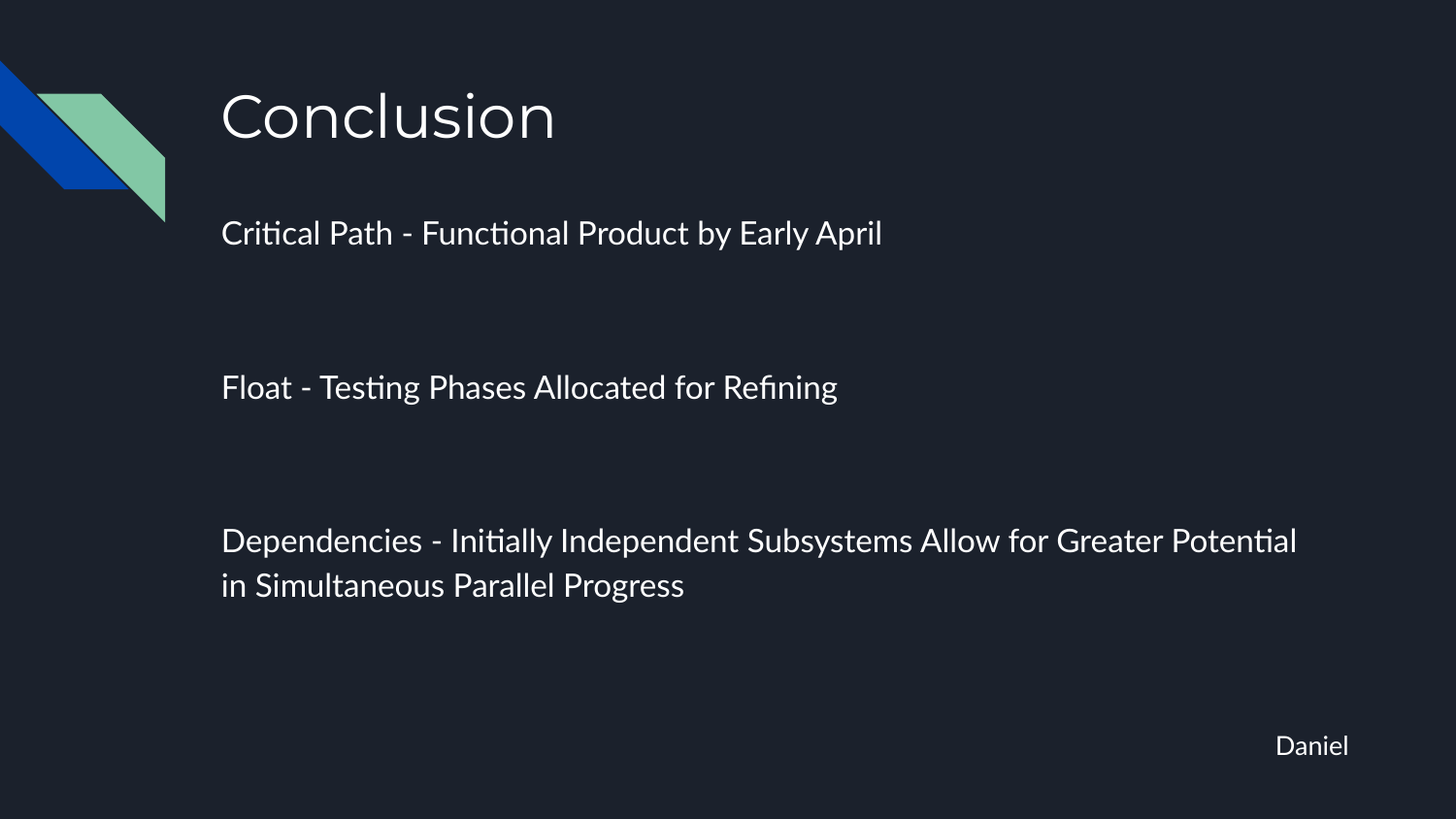

# Conclusion
Critical Path - Functional Product by Early April

Float - Testing Phases Allocated for Refining

Dependencies - Initially Independent Subsystems Allow for Greater Potential in Simultaneous Parallel Progress
Daniel